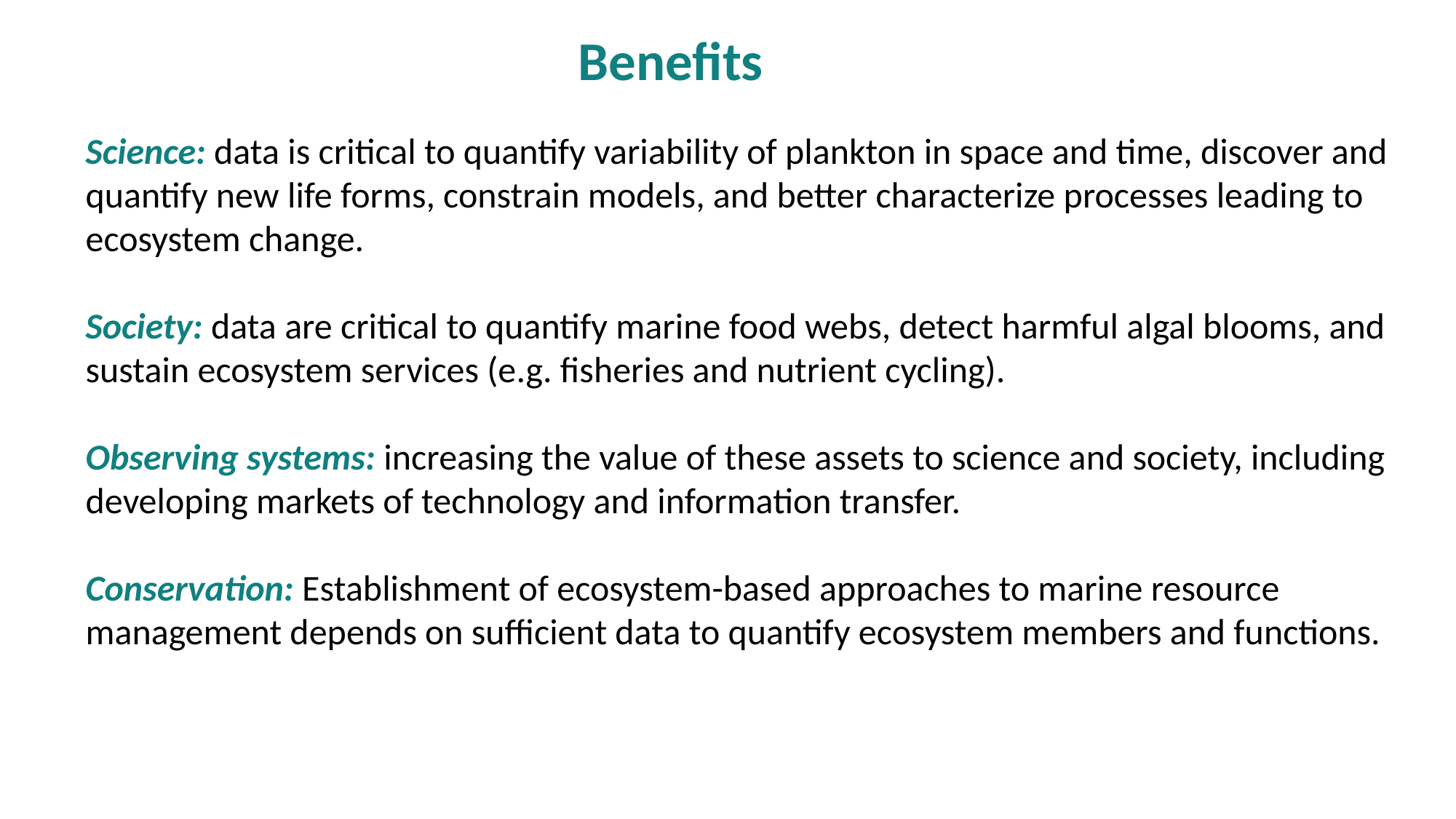

Benefits
Science: data is critical to quantify variability of plankton in space and time, discover and quantify new life forms, constrain models, and better characterize processes leading to ecosystem change.

Society: data are critical to quantify marine food webs, detect harmful algal blooms, and sustain ecosystem services (e.g. fisheries and nutrient cycling).

Observing systems: increasing the value of these assets to science and society, including developing markets of technology and information transfer.

Conservation: Establishment of ecosystem-based approaches to marine resource management depends on sufficient data to quantify ecosystem members and functions.